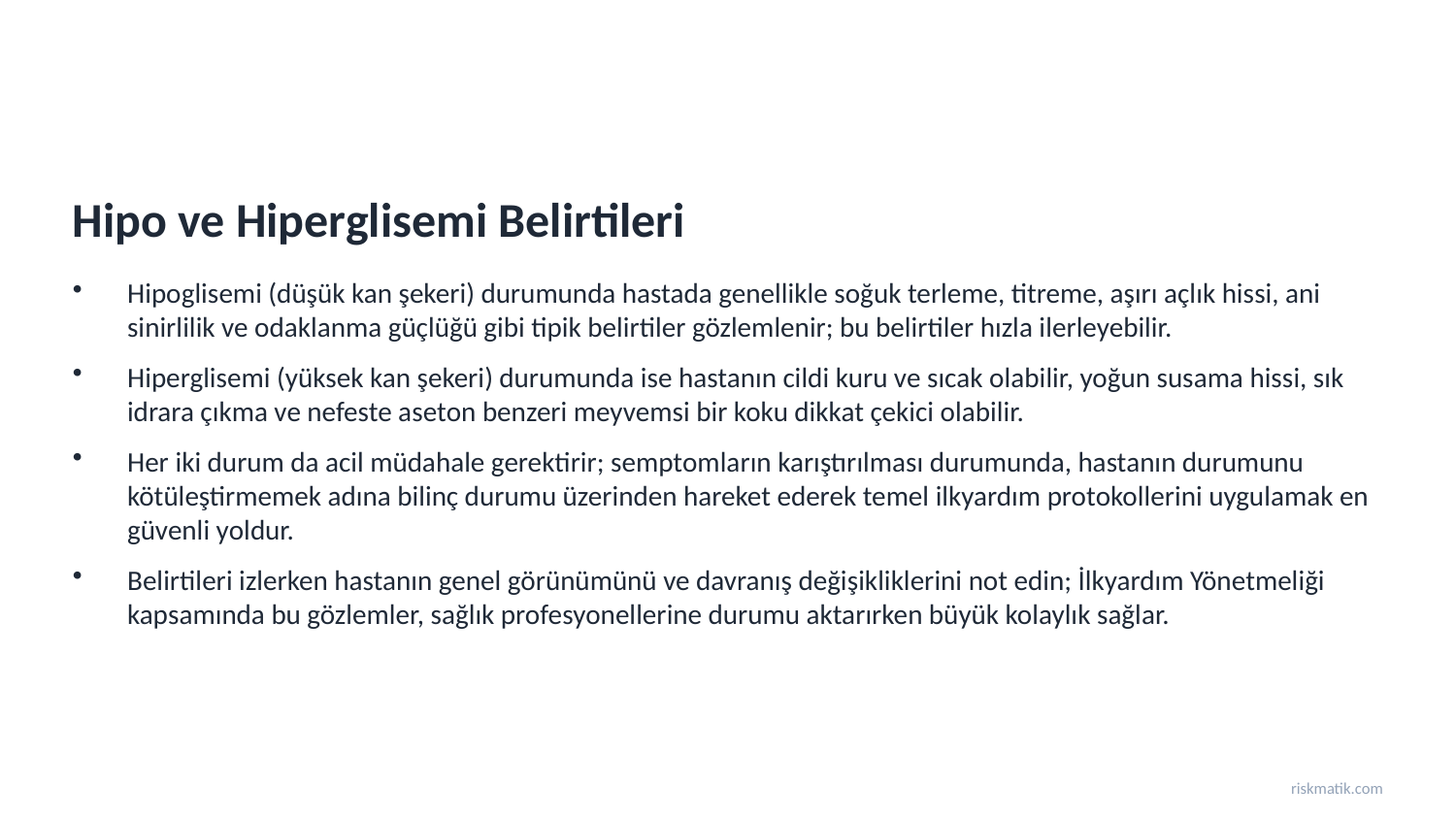

Hipo ve Hiperglisemi Belirtileri
Hipoglisemi (düşük kan şekeri) durumunda hastada genellikle soğuk terleme, titreme, aşırı açlık hissi, ani sinirlilik ve odaklanma güçlüğü gibi tipik belirtiler gözlemlenir; bu belirtiler hızla ilerleyebilir.
Hiperglisemi (yüksek kan şekeri) durumunda ise hastanın cildi kuru ve sıcak olabilir, yoğun susama hissi, sık idrara çıkma ve nefeste aseton benzeri meyvemsi bir koku dikkat çekici olabilir.
Her iki durum da acil müdahale gerektirir; semptomların karıştırılması durumunda, hastanın durumunu kötüleştirmemek adına bilinç durumu üzerinden hareket ederek temel ilkyardım protokollerini uygulamak en güvenli yoldur.
Belirtileri izlerken hastanın genel görünümünü ve davranış değişikliklerini not edin; İlkyardım Yönetmeliği kapsamında bu gözlemler, sağlık profesyonellerine durumu aktarırken büyük kolaylık sağlar.
riskmatik.com